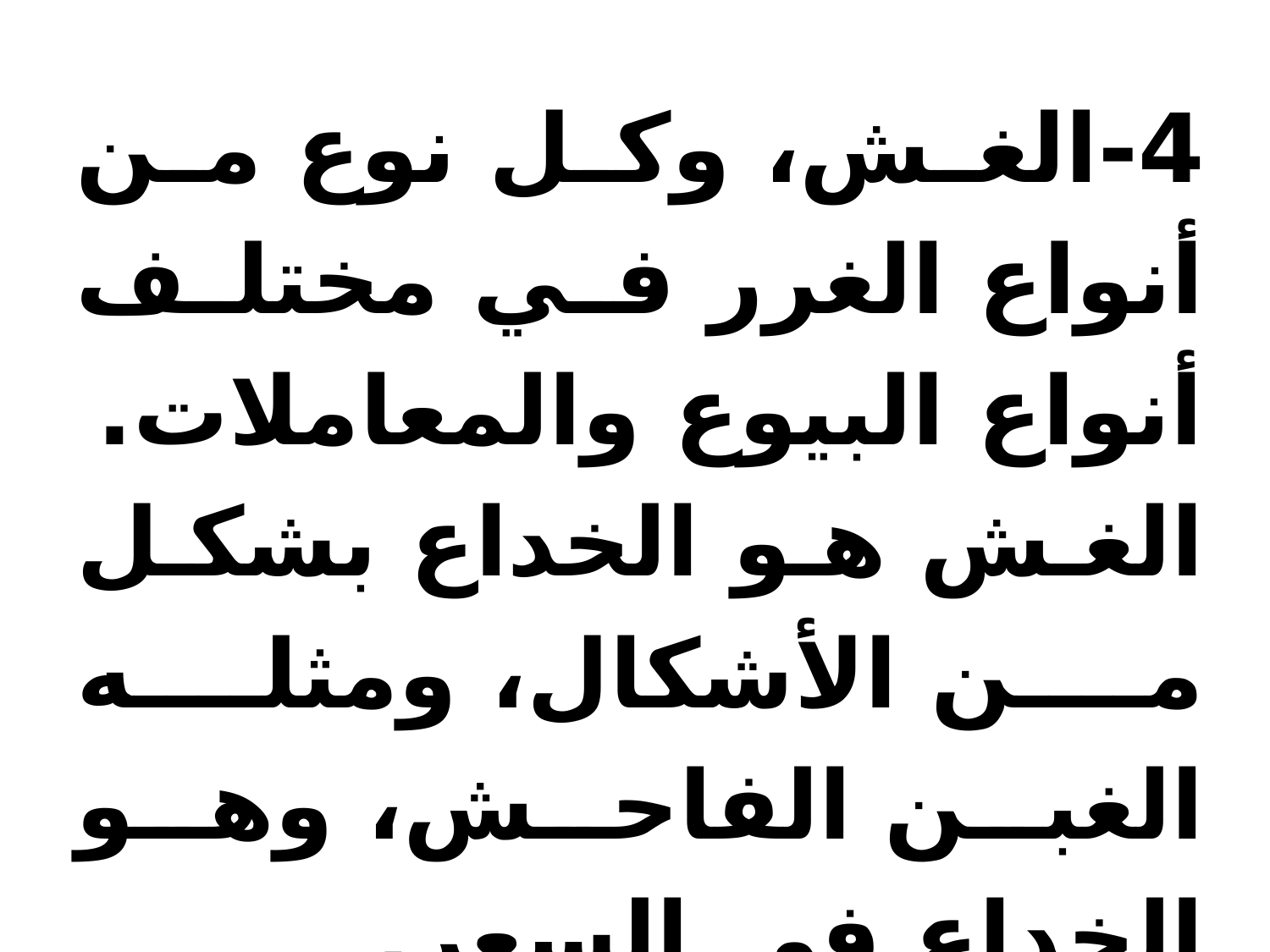

4-الغش، وكل نوع من أنواع الغرر في مختلف أنواع البيوع والمعاملات.
الغش هو الخداع بشكل من الأشكال، ومثله الغبن الفاحش، وهو الخداع في السعر.
أما الغرر، فهو وجود أي نوع من الجهالة في ما يتضمنه العقد من بيع أو رهينة إو إيجار أو غير ذلك.